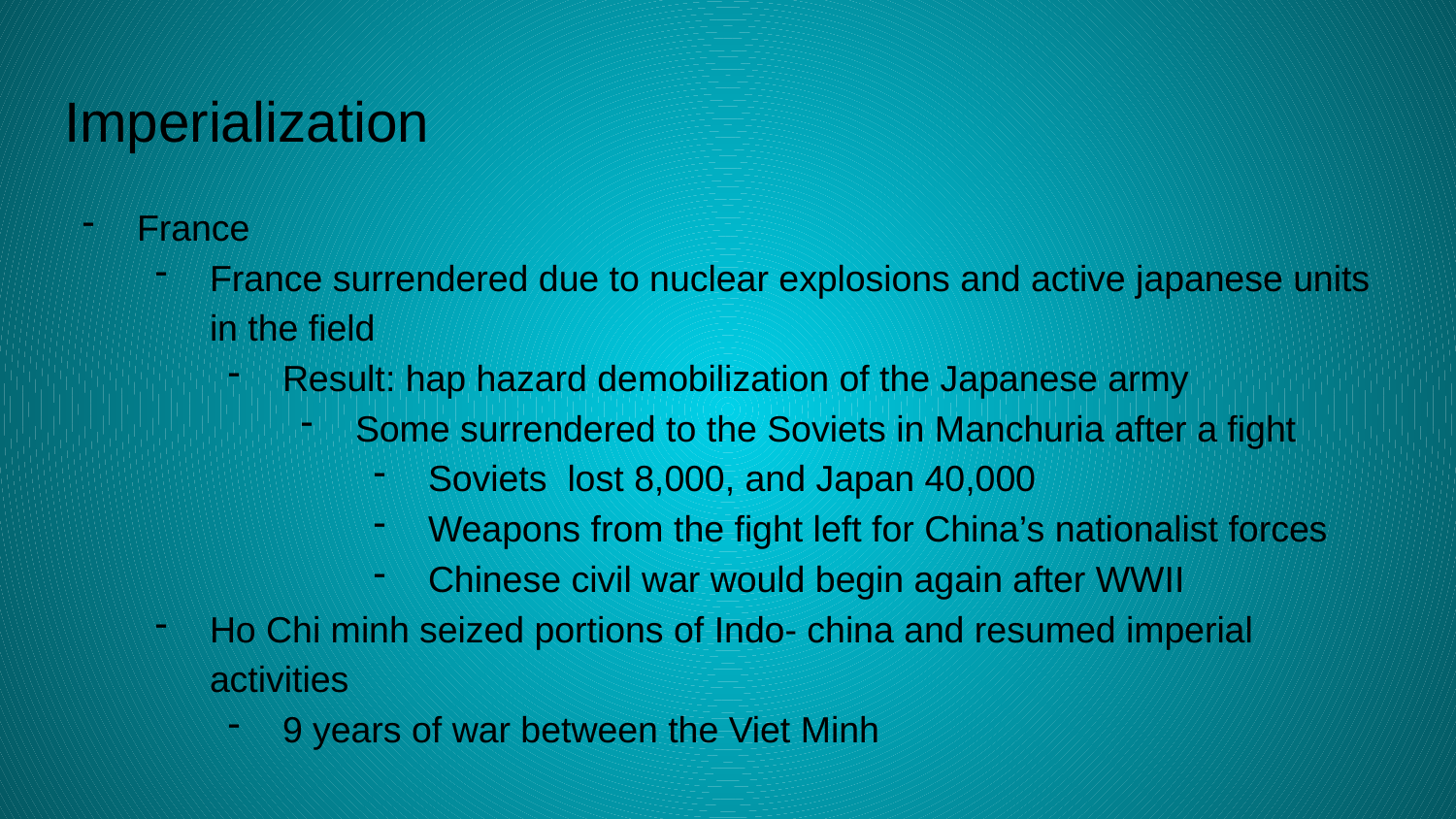

# Imperialization
France
France surrendered due to nuclear explosions and active japanese units in the field
Result: hap hazard demobilization of the Japanese army
Some surrendered to the Soviets in Manchuria after a fight
Soviets  lost 8,000, and Japan 40,000
Weapons from the fight left for China’s nationalist forces
Chinese civil war would begin again after WWII
Ho Chi minh seized portions of Indo- china and resumed imperial activities
9 years of war between the Viet Minh